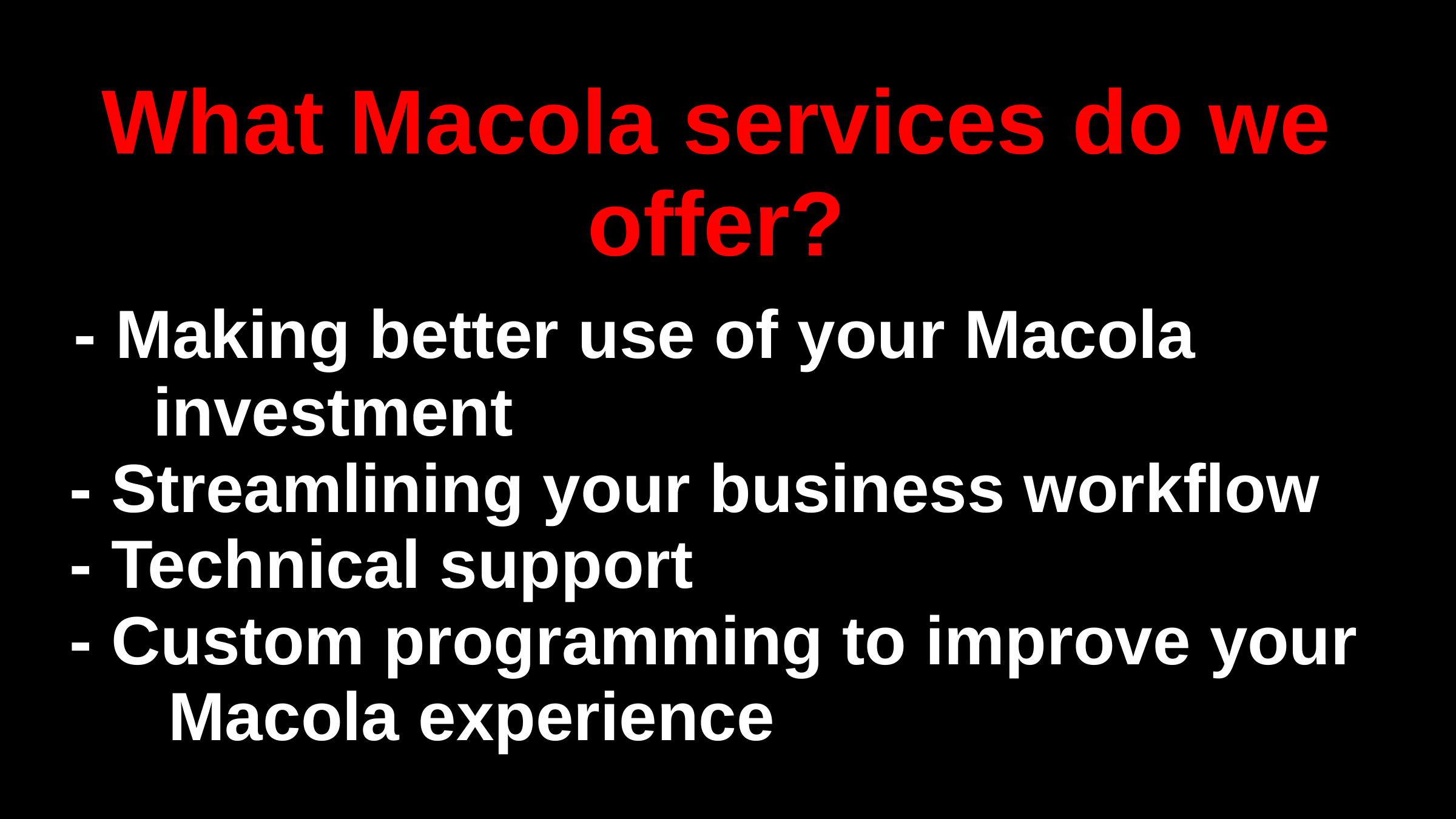

What Macola services do we offer?

  - Making better use of your Macola
	    investment
  - Streamlining your business workflow
  - Technical support
  - Custom programming to improve your
			Macola experience